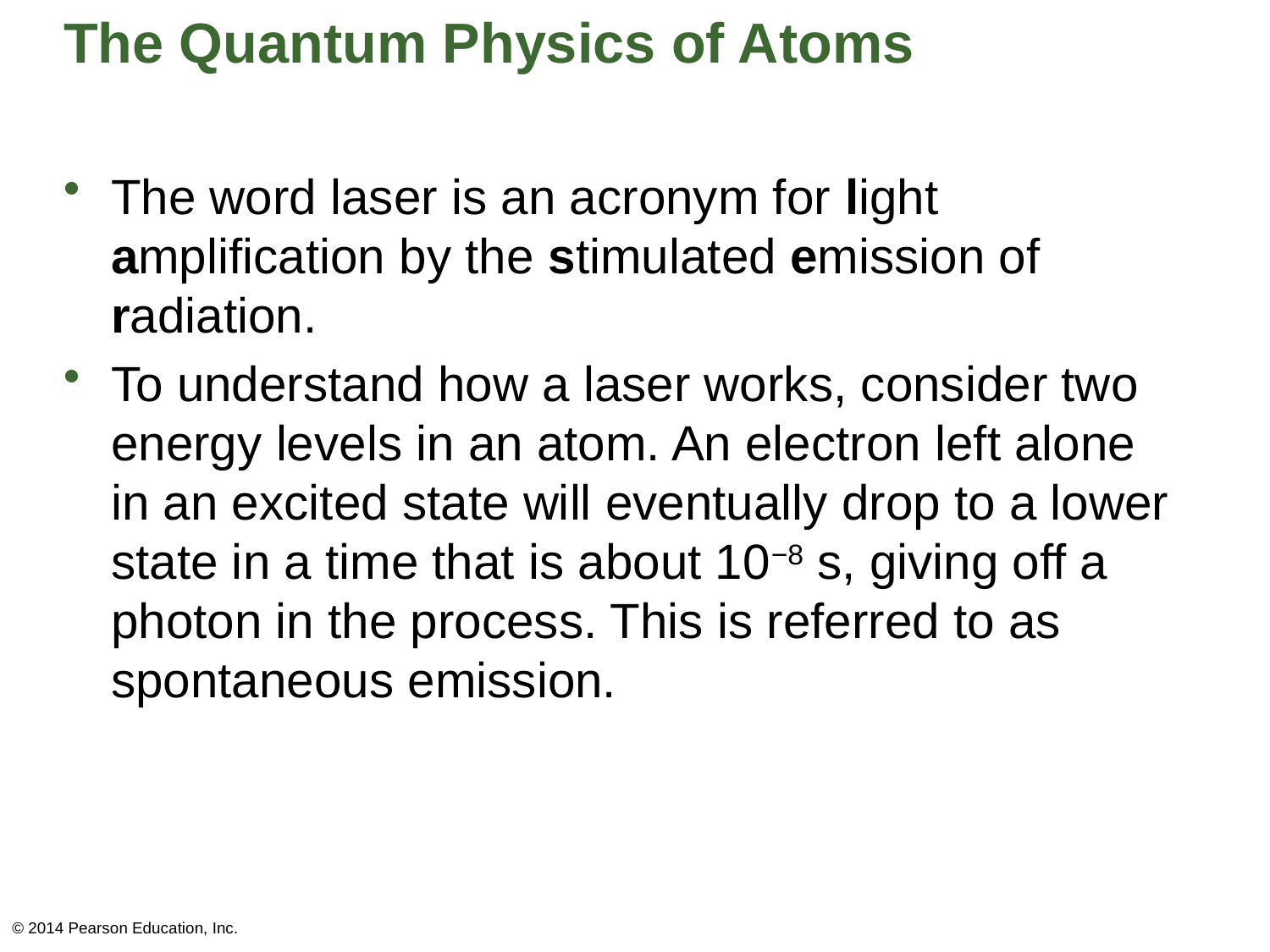

# The Quantum Physics of Atoms
The word laser is an acronym for light amplification by the stimulated emission of radiation.
To understand how a laser works, consider two energy levels in an atom. An electron left alone in an excited state will eventually drop to a lower state in a time that is about 10−8 s, giving off a photon in the process. This is referred to as spontaneous emission.
© 2014 Pearson Education, Inc.